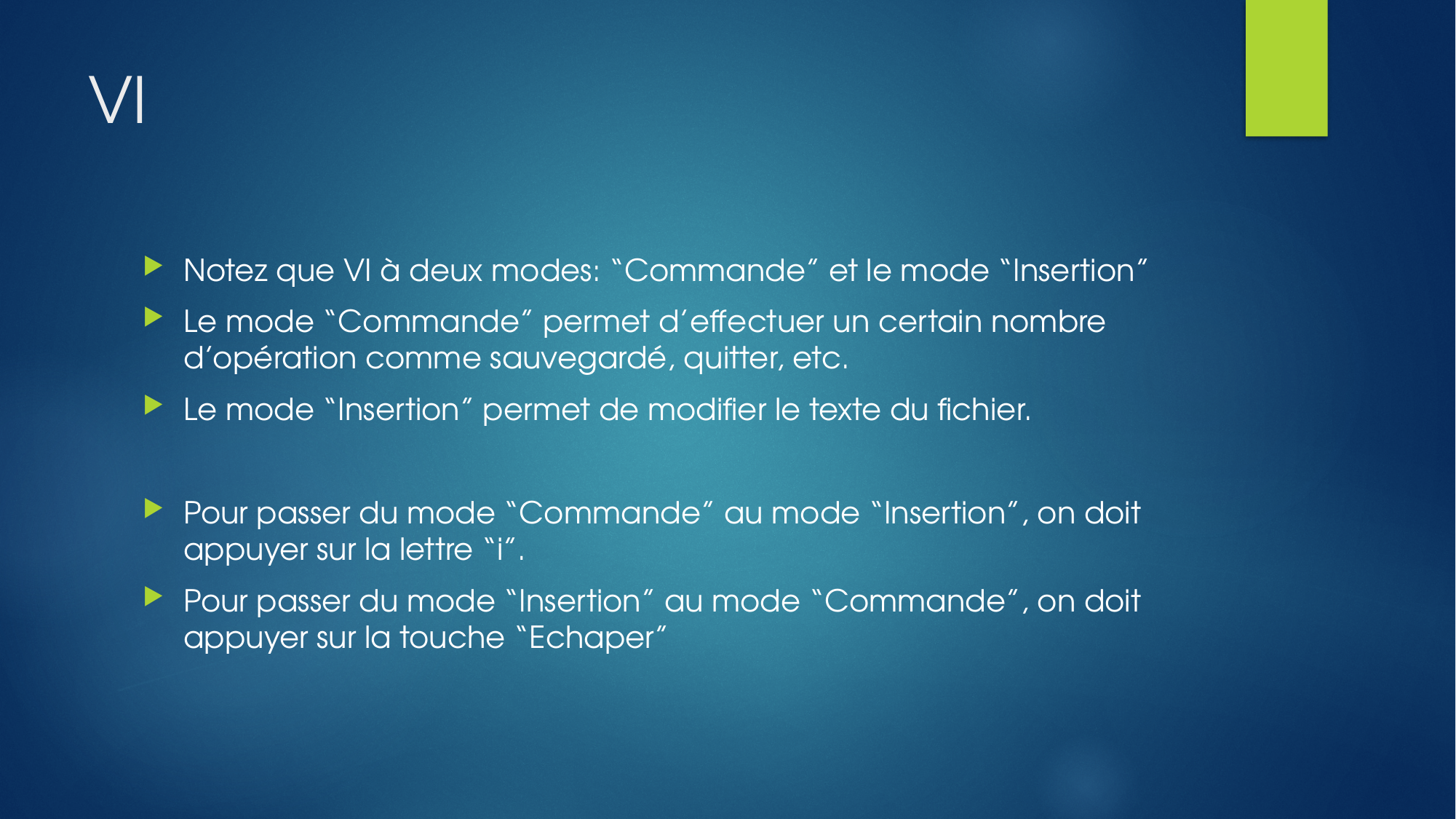

# VI
Notez que VI à deux modes: “Commande” et le mode “Insertion”
Le mode “Commande” permet d’effectuer un certain nombre d’opération comme sauvegardé, quitter, etc.
Le mode “Insertion” permet de modifier le texte du fichier.

Pour passer du mode “Commande” au mode “Insertion”, on doit appuyer sur la lettre “i”.
Pour passer du mode “Insertion” au mode “Commande”, on doit appuyer sur la touche “Echaper”